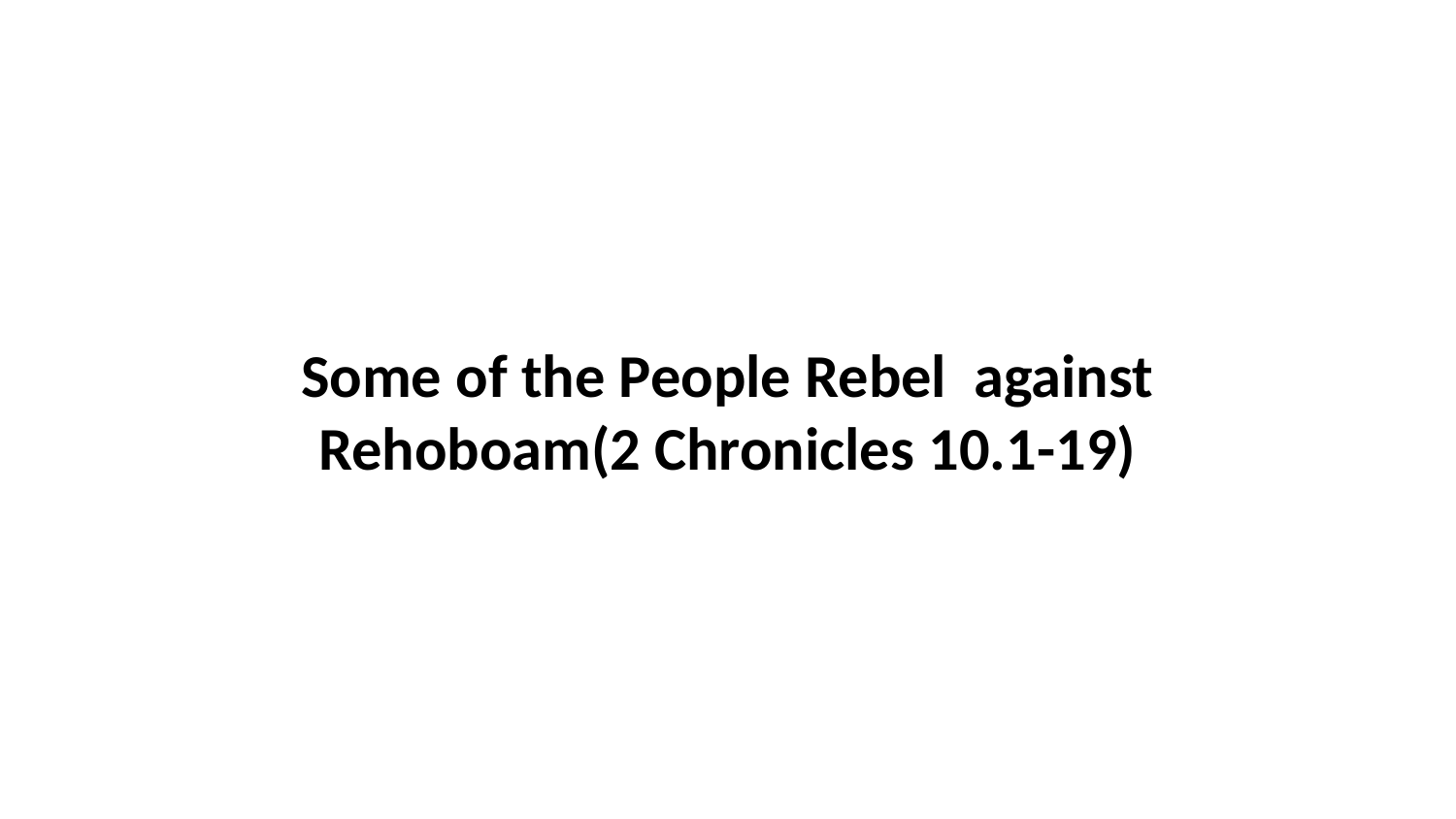

Some of the People Rebel  against Rehoboam(2 Chronicles 10.1-19)